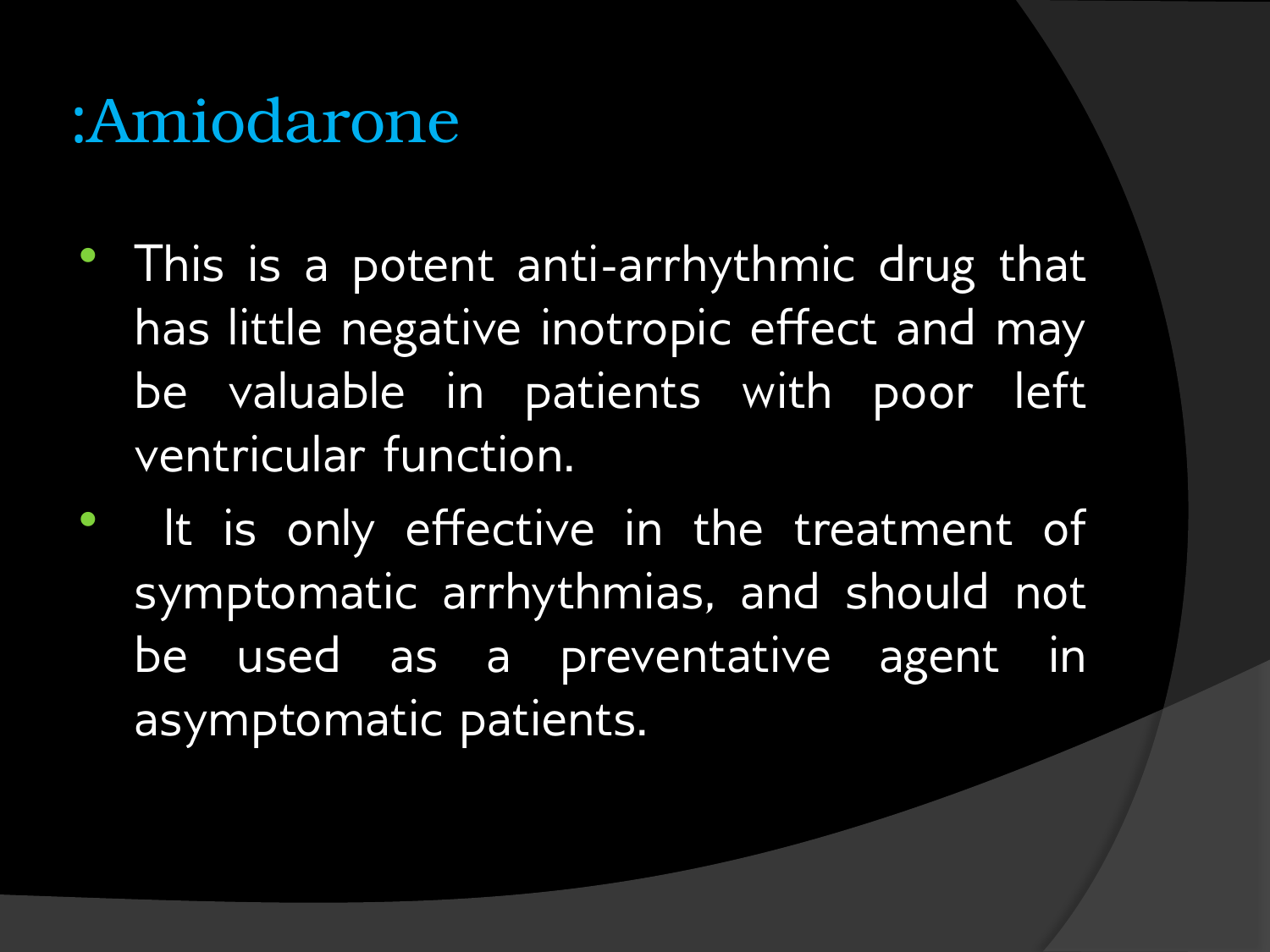

# Amiodarone:
This is a potent anti-arrhythmic drug that has little negative inotropic effect and may be valuable in patients with poor left ventricular function.
 It is only effective in the treatment of symptomatic arrhythmias, and should not be used as a preventative agent in asymptomatic patients.